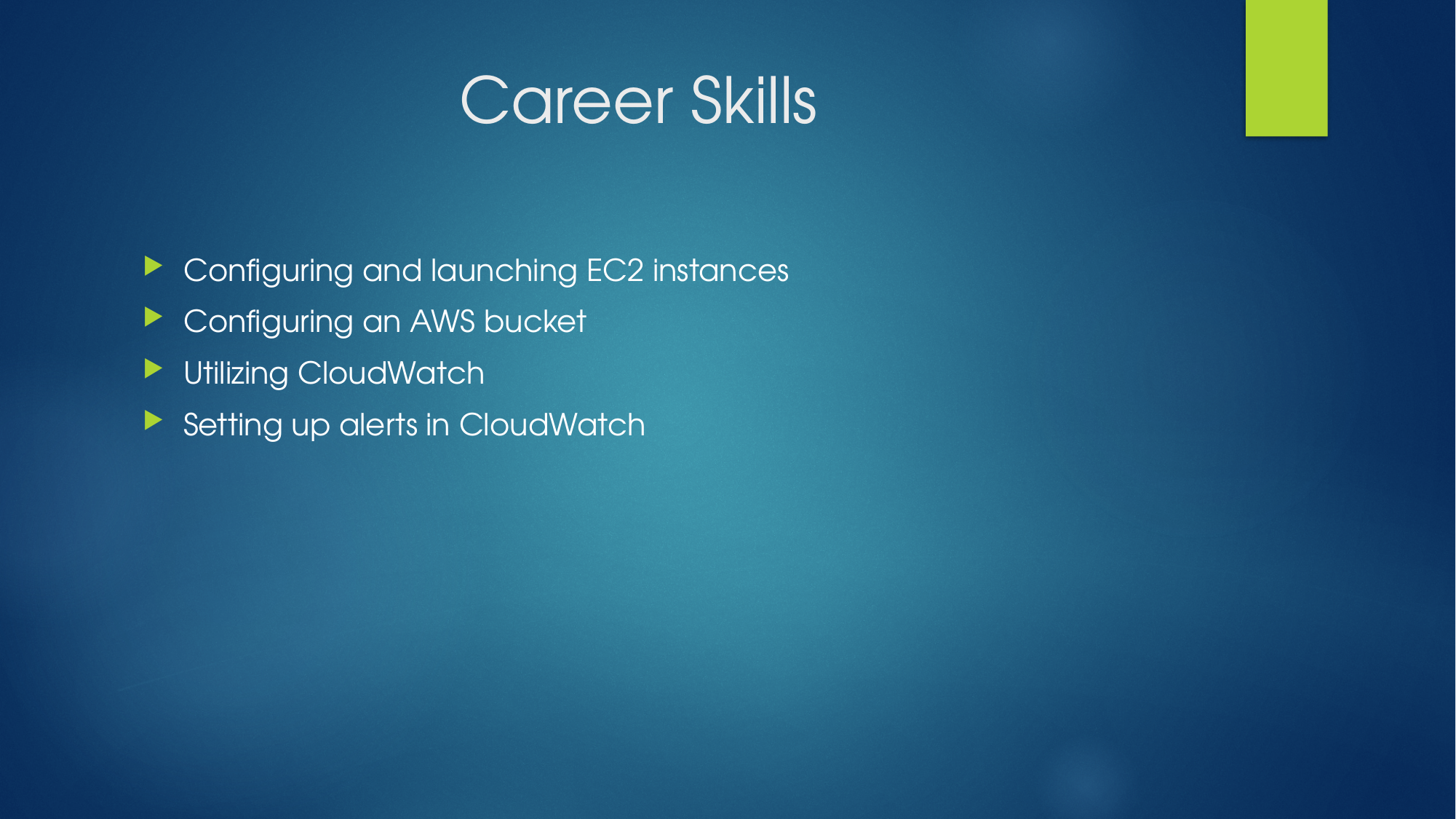

# Career Skills
Configuring and launching EC2 instances
Configuring an AWS bucket
Utilizing CloudWatch
Setting up alerts in CloudWatch